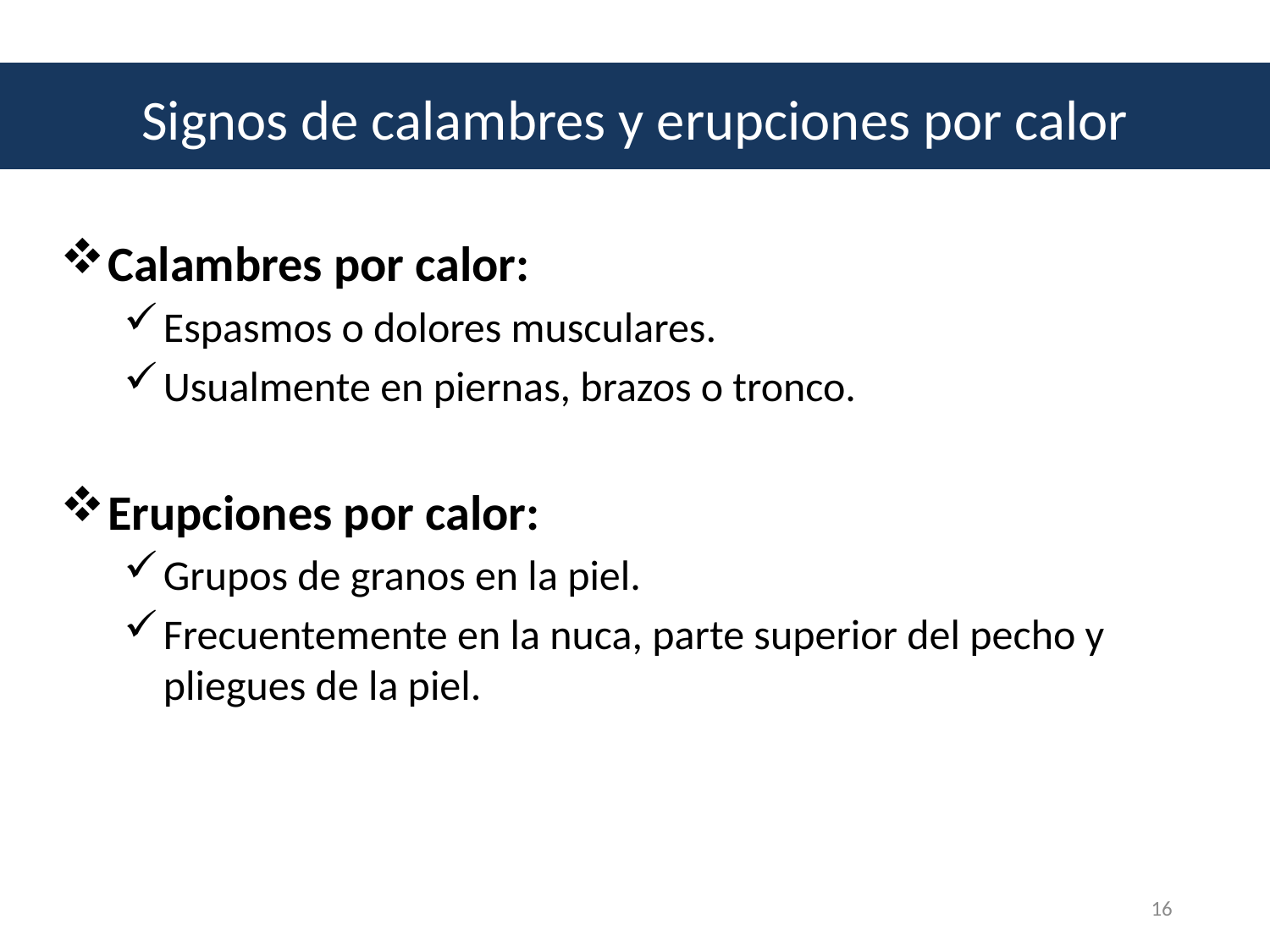

Signos de calambres y erupciones por calor

Calambres por calor:
Espasmos o dolores musculares.
Usualmente en piernas, brazos o tronco.

Erupciones por calor:
Grupos de granos en la piel.
Frecuentemente en la nuca, parte superior del pecho y pliegues de la piel.
16